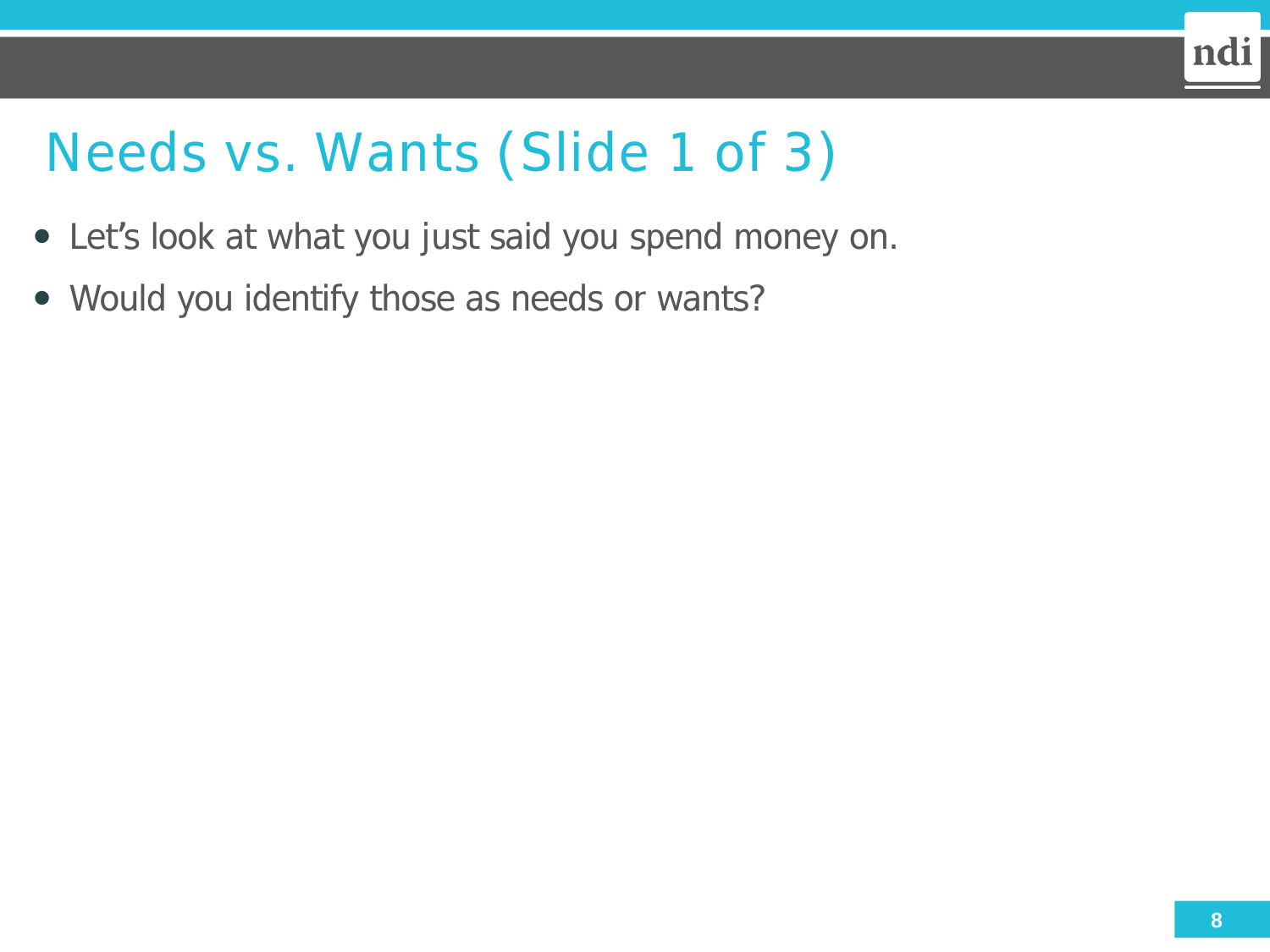

# Needs vs. Wants (Slide 1 of 3)
Let’s look at what you just said you spend money on.
Would you identify those as needs or wants?
8